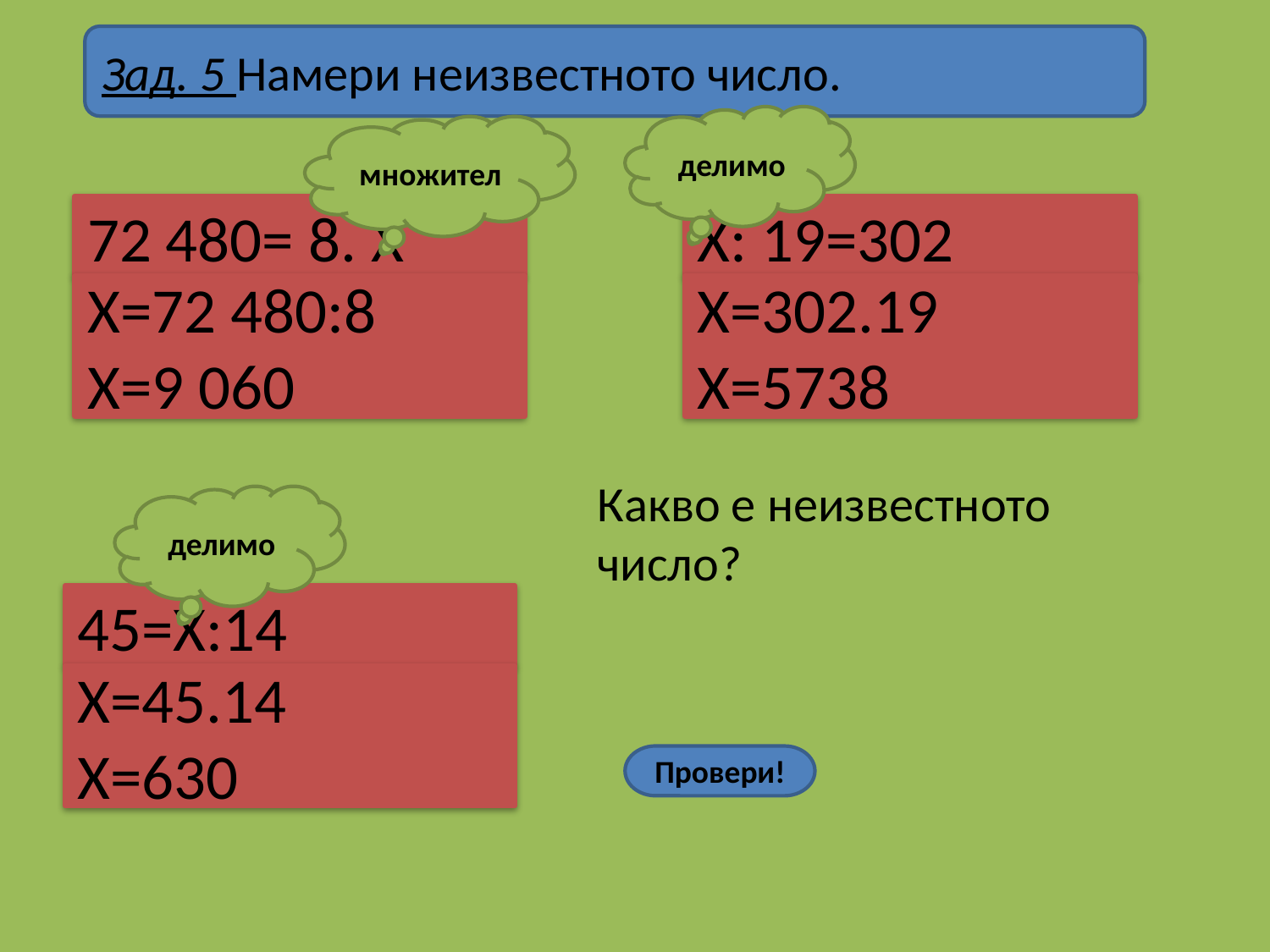

Зад. 5 Намери неизвестното число.
делимо
множител
72 480= 8. Х
Х: 19=302
Х=72 480:8
Х=9 060
Х=302.19
Х=5738
Какво е неизвестното число?
делимо
45=Х:14
Х=45.14
Х=630
Провери!